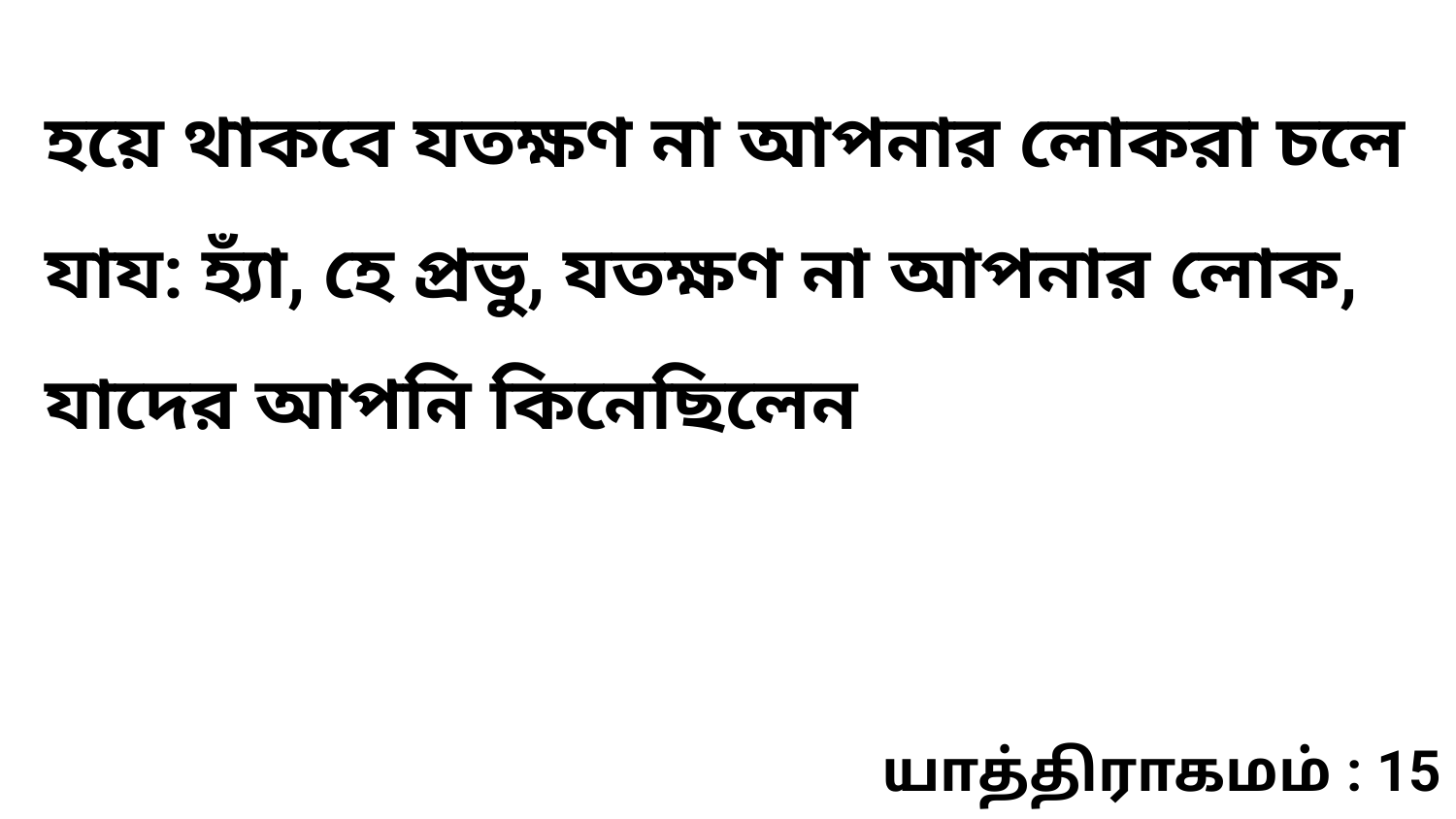

হয়ে থাকবে যতক্ষণ না আপনার লোকরা চলে যায: হ্যাঁ, হে প্রভু, যতক্ষণ না আপনার লোক, যাদের আপনি কিনেছিলেন
யாத்திராகமம் : 15